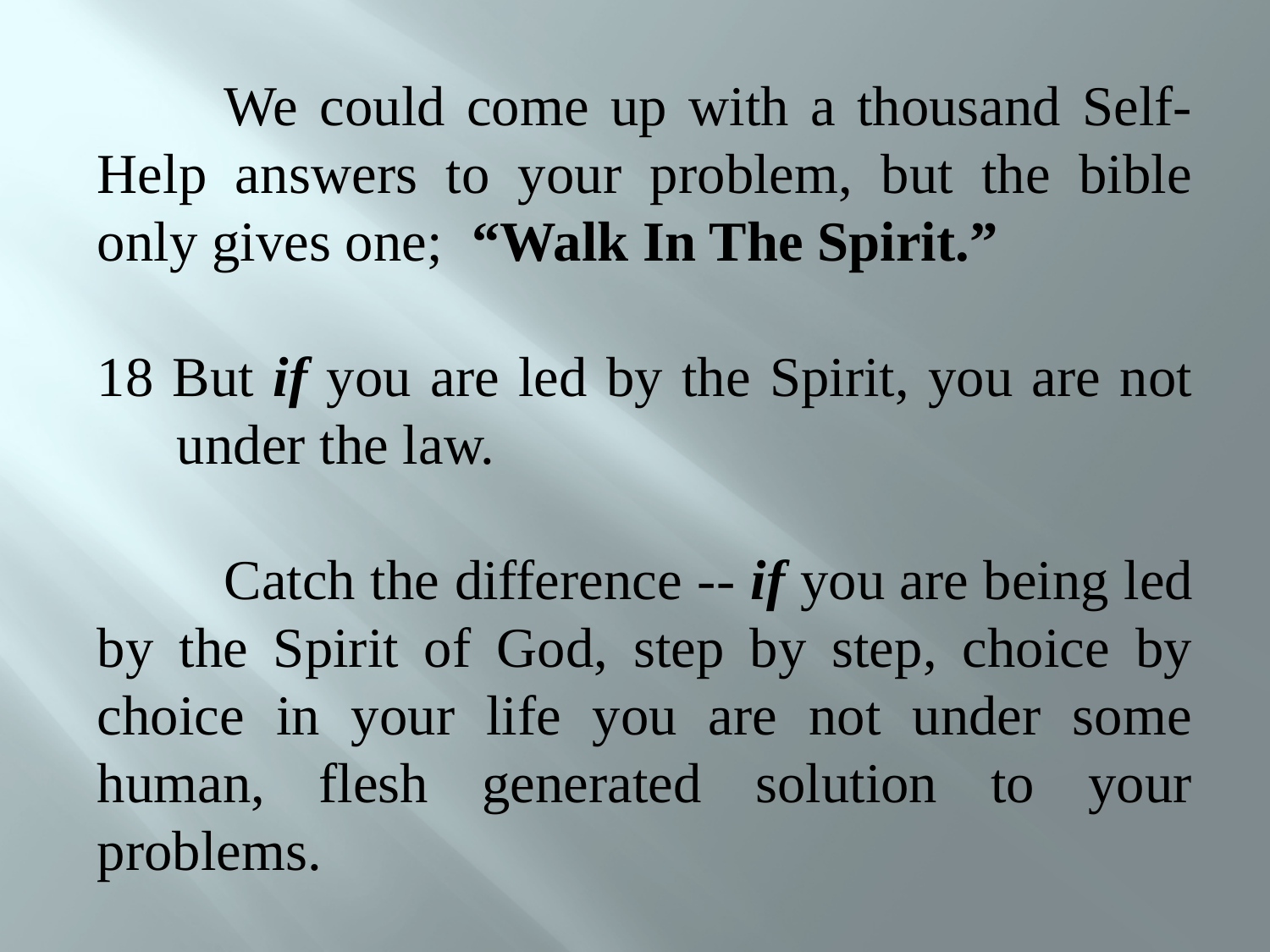

We could come up with a thousand Self-Help answers to your problem, but the bible only gives one;  “Walk In The Spirit.”

18 But if you are led by the Spirit, you are not under the law.

	Catch the difference -- if you are being led by the Spirit of God, step by step, choice by choice in your life you are not under some human, flesh generated solution to your problems.